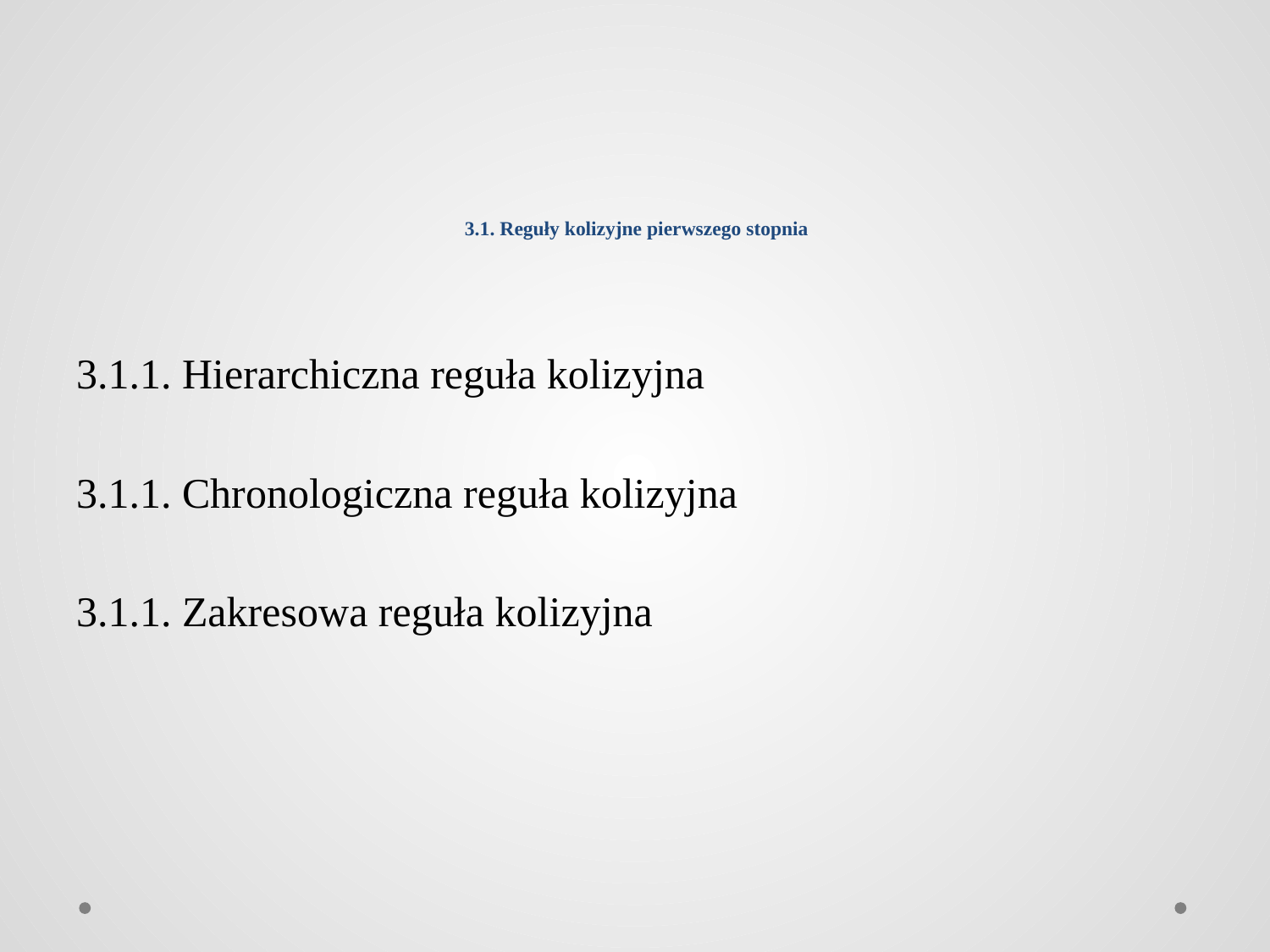

# 3.1. Reguły kolizyjne pierwszego stopnia

3.1.1. Hierarchiczna reguła kolizyjna

3.1.1. Chronologiczna reguła kolizyjna

3.1.1. Zakresowa reguła kolizyjna